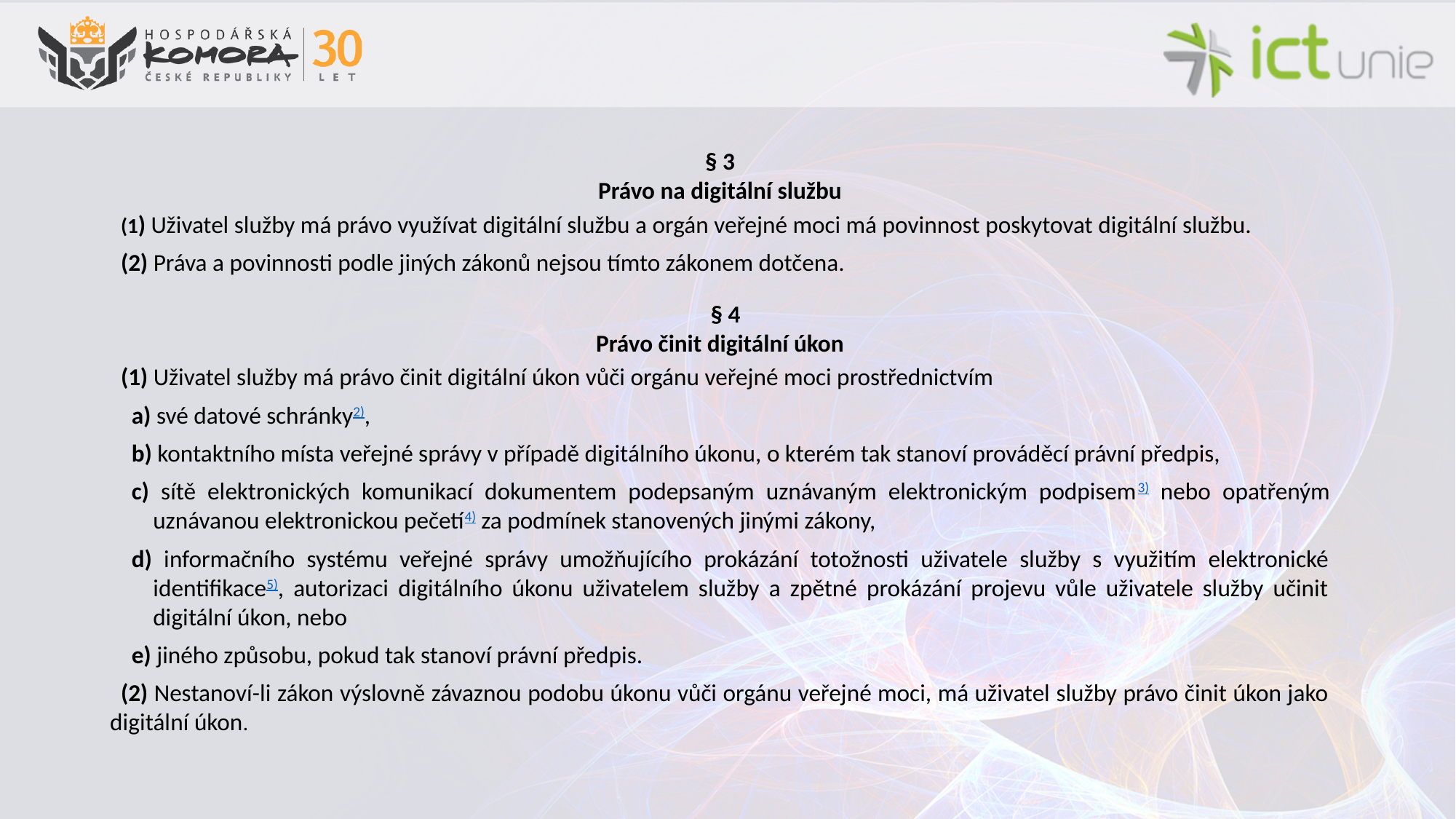

§ 3
Právo na digitální službu
(1) Uživatel služby má právo využívat digitální službu a orgán veřejné moci má povinnost poskytovat digitální službu.
(2) Práva a povinnosti podle jiných zákonů nejsou tímto zákonem dotčena.
§ 4
Právo činit digitální úkon
(1) Uživatel služby má právo činit digitální úkon vůči orgánu veřejné moci prostřednictvím
a) své datové schránky2),
b) kontaktního místa veřejné správy v případě digitálního úkonu, o kterém tak stanoví prováděcí právní předpis,
c) sítě elektronických komunikací dokumentem podepsaným uznávaným elektronickým podpisem3) nebo opatřeným uznávanou elektronickou pečetí4) za podmínek stanovených jinými zákony,
d) informačního systému veřejné správy umožňujícího prokázání totožnosti uživatele služby s využitím elektronické identifikace5), autorizaci digitálního úkonu uživatelem služby a zpětné prokázání projevu vůle uživatele služby učinit digitální úkon, nebo
e) jiného způsobu, pokud tak stanoví právní předpis.
(2) Nestanoví-li zákon výslovně závaznou podobu úkonu vůči orgánu veřejné moci, má uživatel služby právo činit úkon jako digitální úkon.